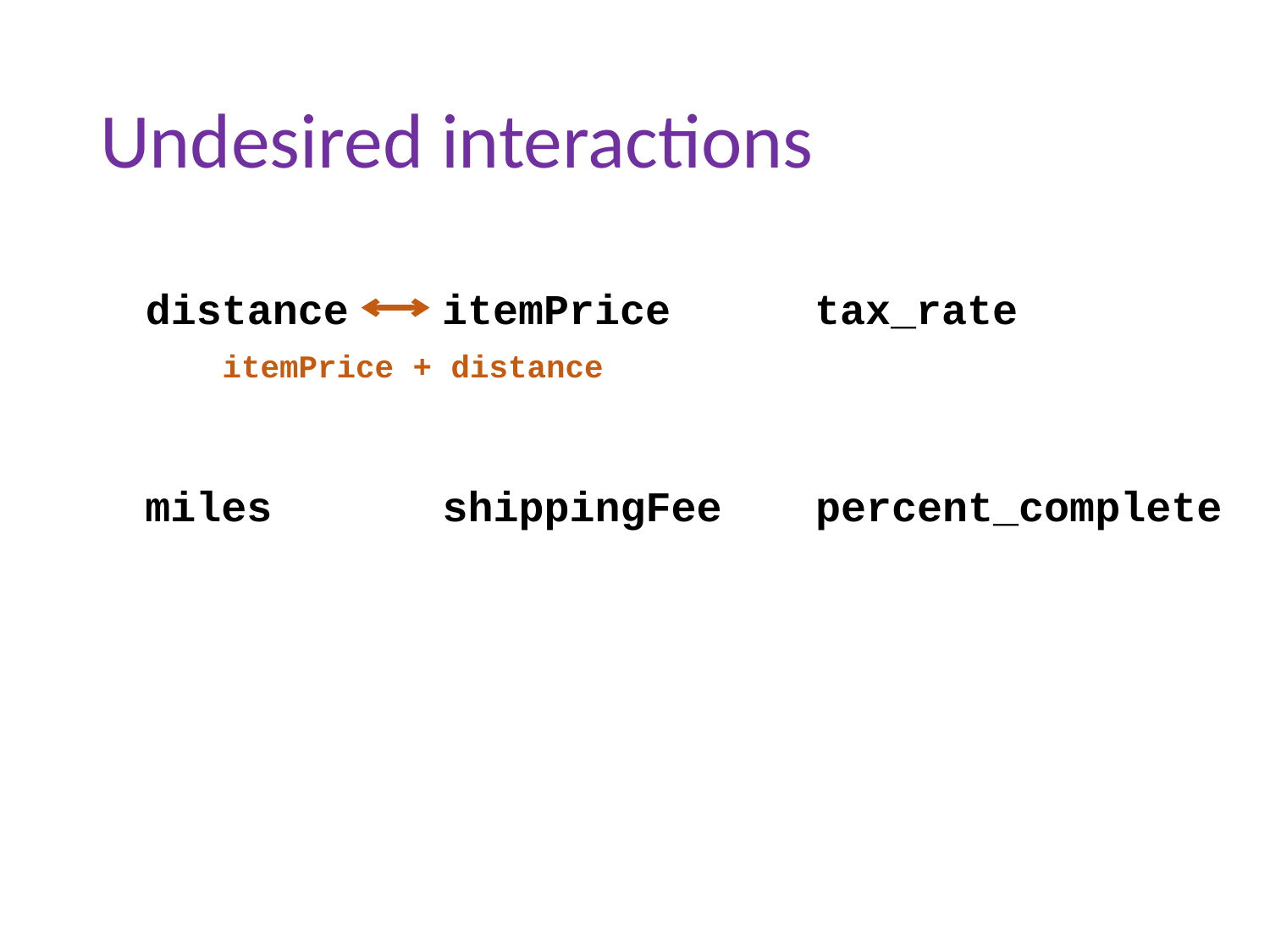

# Undesired interactions
tax_rate
itemPrice
distance
itemPrice + distance
percent_complete
shippingFee
miles